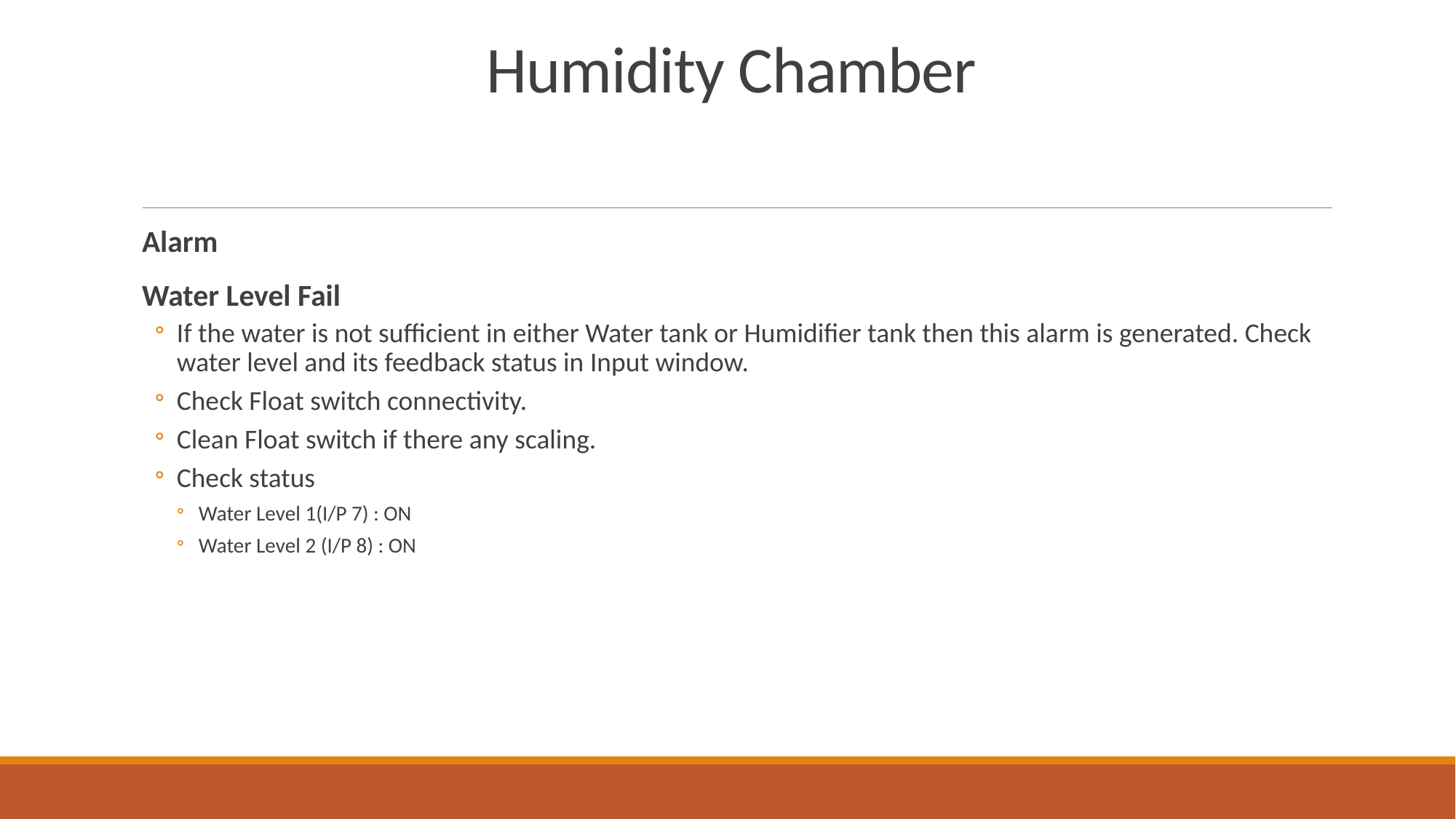

# Humidity Chamber
Alarm
Water Level Fail
If the water is not sufficient in either Water tank or Humidifier tank then this alarm is generated. Check water level and its feedback status in Input window.
Check Float switch connectivity.
Clean Float switch if there any scaling.
Check status
Water Level 1(I/P 7) : ON
Water Level 2 (I/P 8) : ON